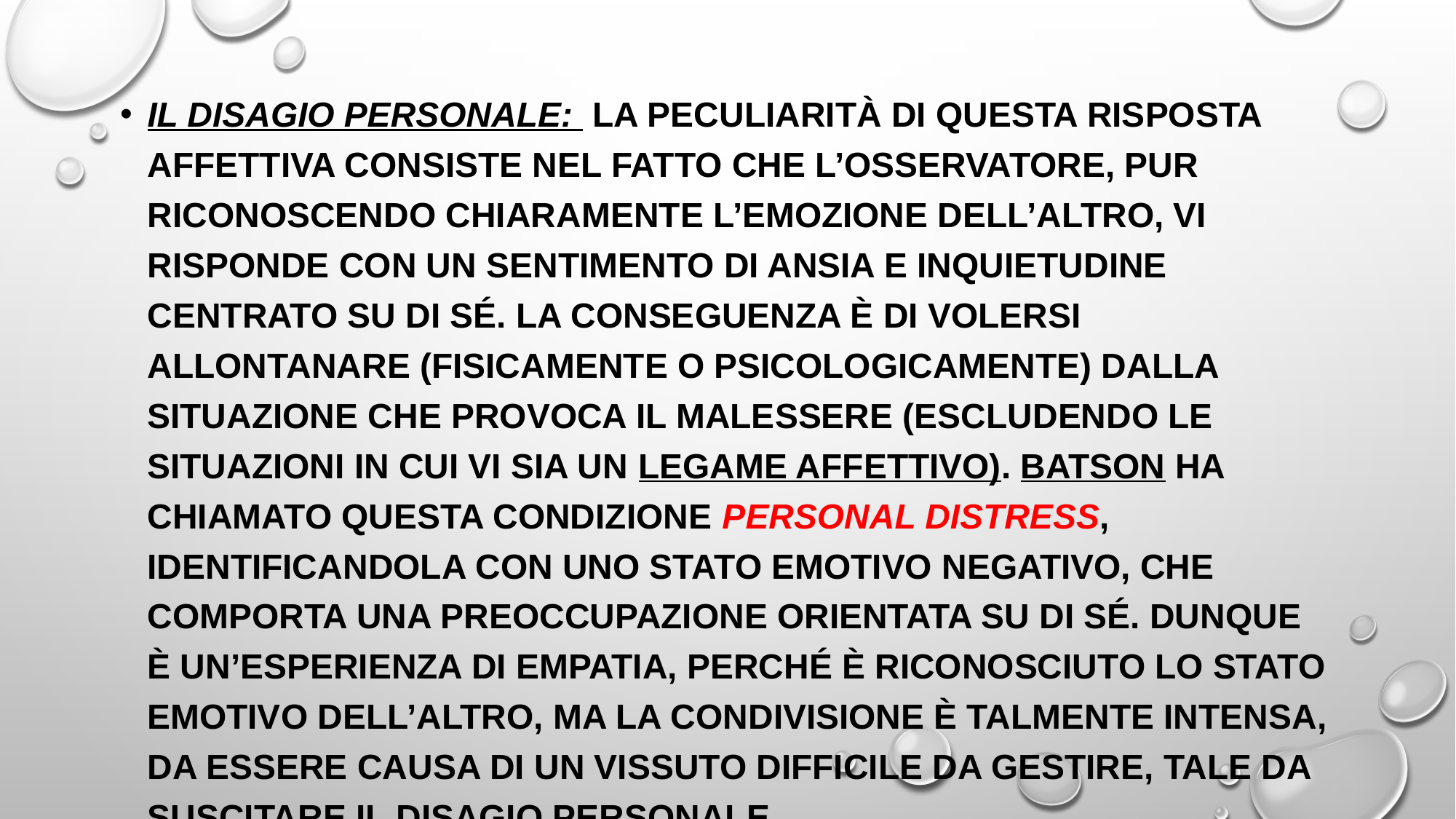

Il disagio personale:  LA Peculiarità di QUESTA risposta affettiva CONSISTE NEL FATTO CHE L’OSSERVATORE, PUR RICONOSCENDO CHIARAMENTE L’EMOZIONE DELL’ALTRO, VI RISPONDE CON UN SENTIMENTO DI ANSIA E INQUIETUDINE CENTRATO SU DI Sé. LA CONSEGUENZA è DI VOLERSI ALLONTANARE (FISICAMENTE O PSICOLOGICAMENTE) DALLA SITUAZIONE CHE PROVOCA IL MALESSERE (escludendo le situazioni in cui vi sia un legame affettivo). BATSON HA CHIAMATO QUESTA CONDIZIONE PERSONAL DISTRESS, IDENTIFICAnDOLA CON UNO STATO EMOTIVO NEGATIVO, CHE COMPORTA UNA PREOCCUPAZIONE Orientata su di sé. Dunque è un’esperienza di empatia, perché è riconosciuto lo stato emotivo dell’altro, ma la condivisione è talmente intensa, da essere causa di un vissuto difficile da gestire, tale da suscitare il disagio personale.